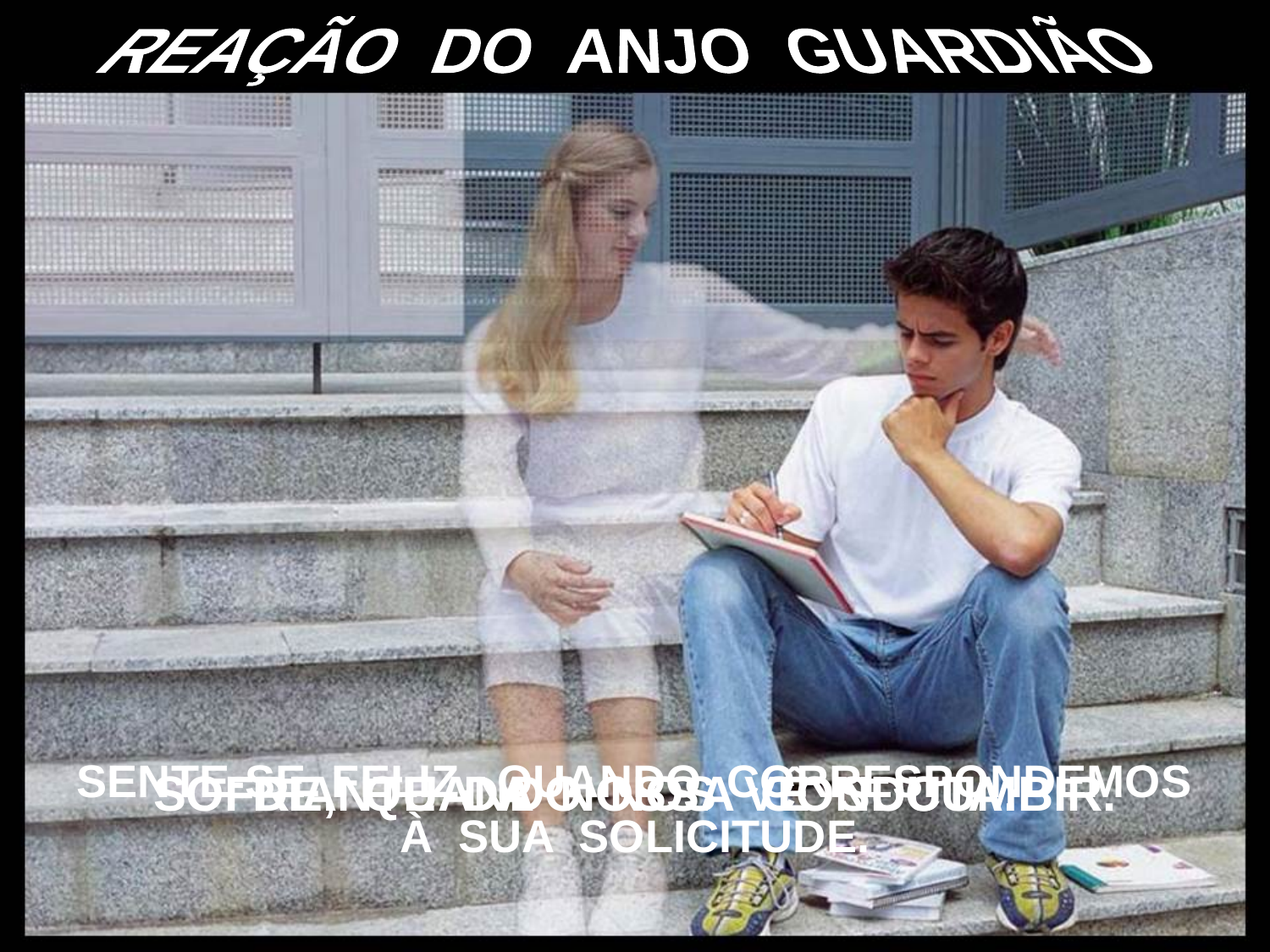

REAÇÃO  DO  ANJO  GUARDIÃO
SENTE-SE  FELIZ,  QUANDO  CORRESPONDEMOS
À  SUA  SOLICITUDE.
DIANTE  DA  NOSSA  CONDUTA.
SOFRE,  QUANDO  NOS  VÊ  SUCUMBIR.